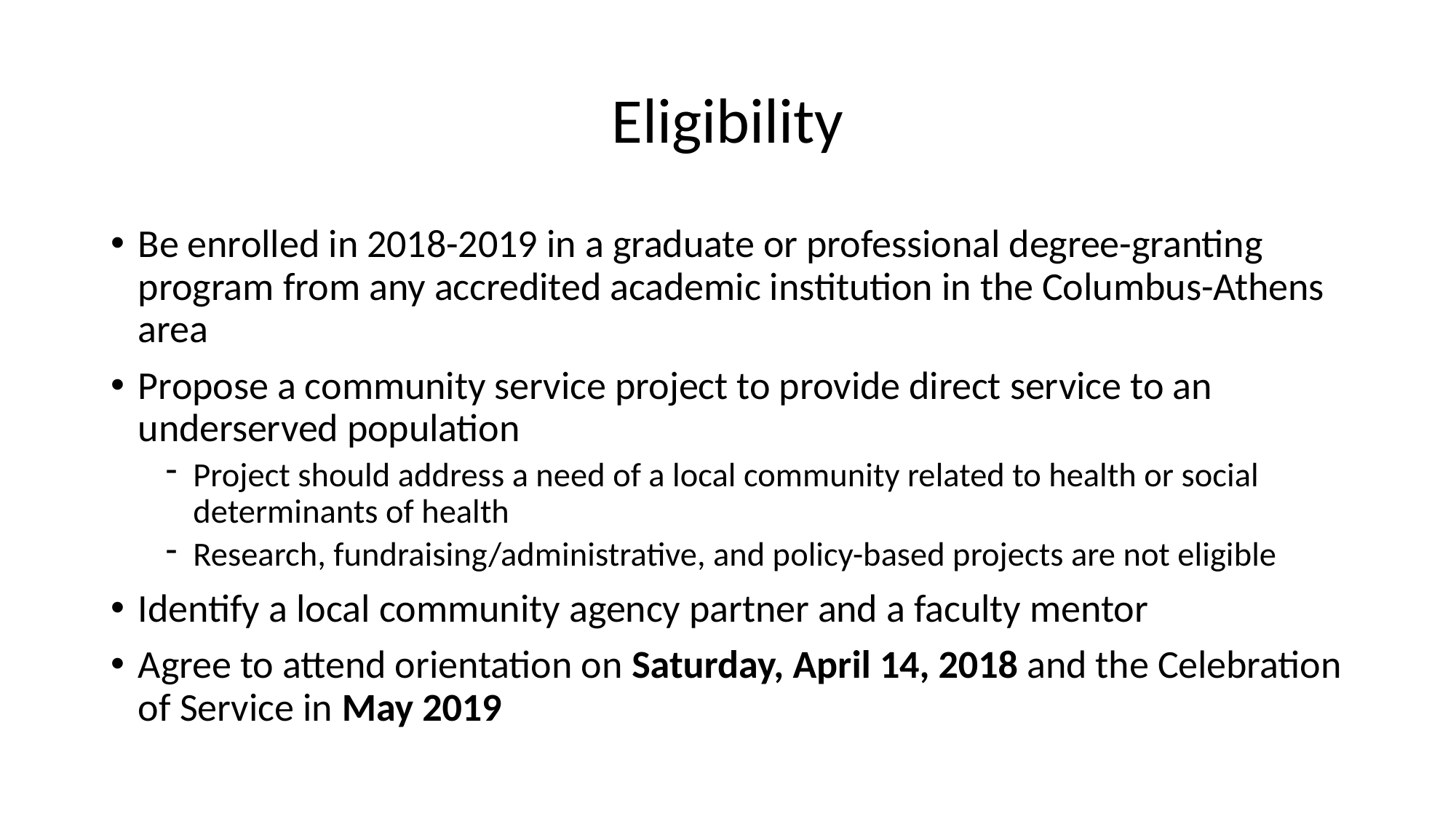

# Eligibility
Be enrolled in 2018-2019 in a graduate or professional degree-granting program from any accredited academic institution in the Columbus-Athens area
Propose a community service project to provide direct service to an underserved population
Project should address a need of a local community related to health or social determinants of health
Research, fundraising/administrative, and policy-based projects are not eligible
Identify a local community agency partner and a faculty mentor
Agree to attend orientation on Saturday, April 14, 2018 and the Celebration of Service in May 2019